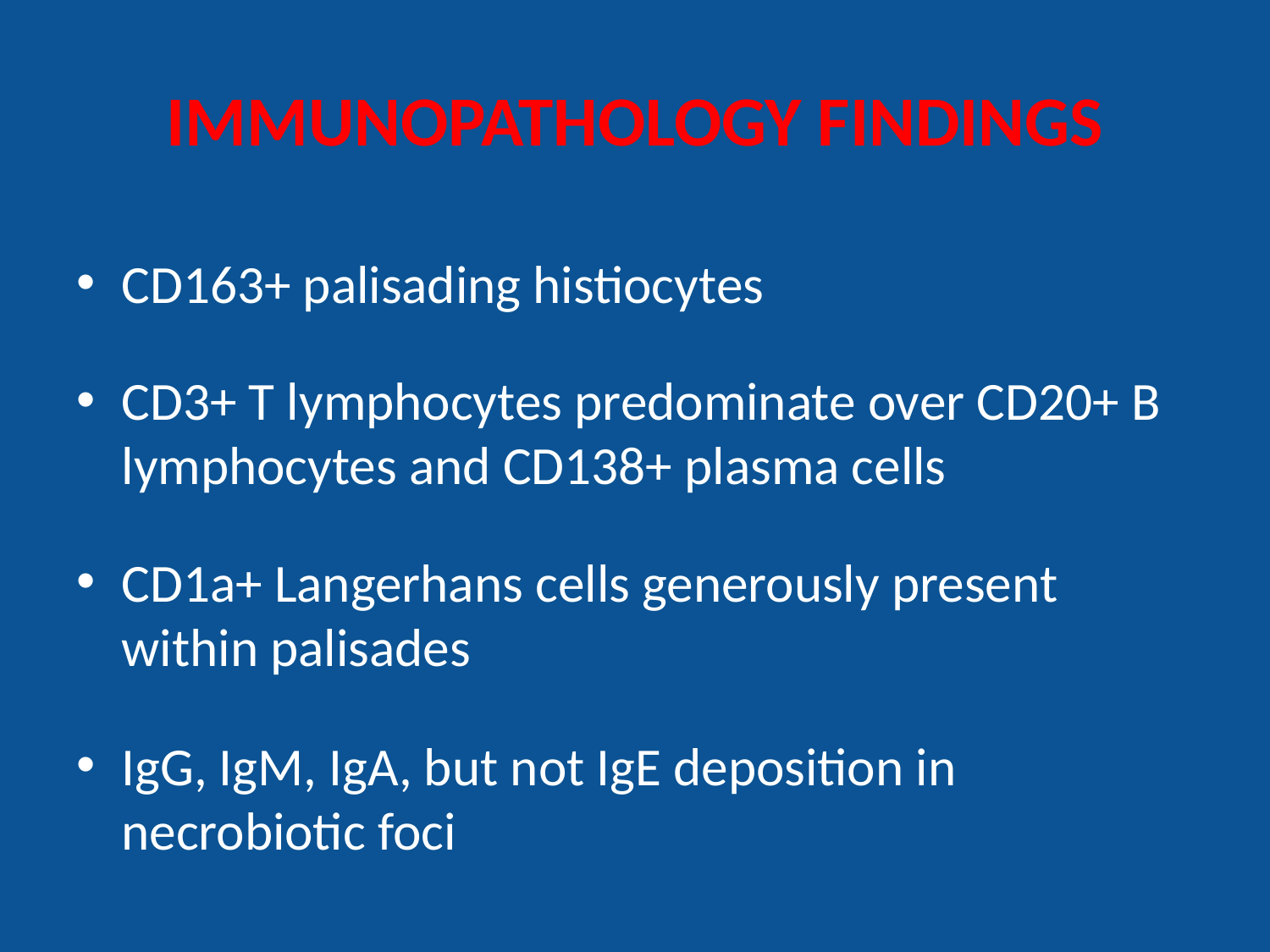

# IMMUNOPATHOLOGY FINDINGS
CD163+ palisading histiocytes

CD3+ T lymphocytes predominate over CD20+ B lymphocytes and CD138+ plasma cells

CD1a+ Langerhans cells generously present within palisades

IgG, IgM, IgA, but not IgE deposition in necrobiotic foci